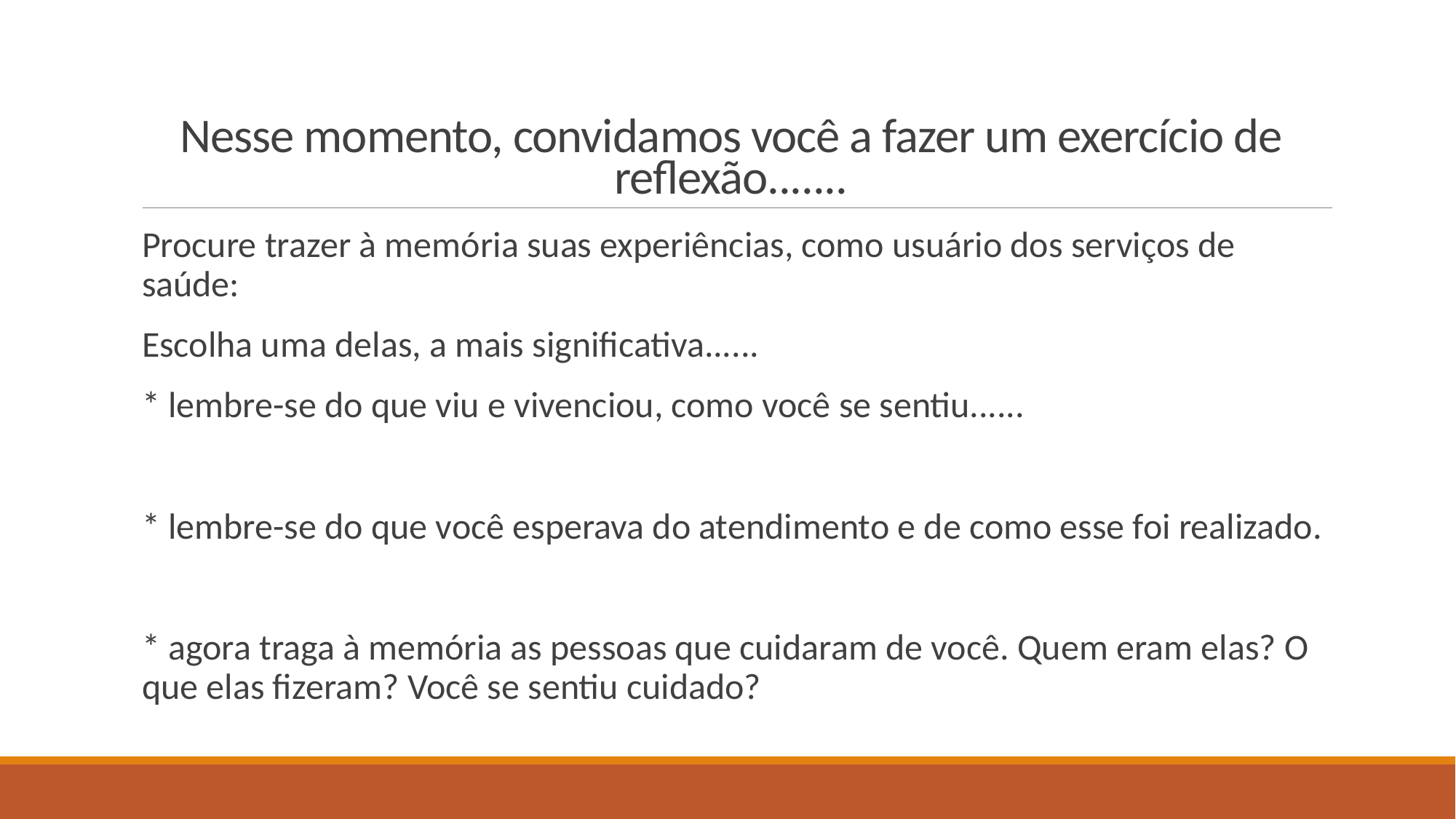

# Nesse momento, convidamos você a fazer um exercício de reflexão.......
Procure trazer à memória suas experiências, como usuário dos serviços de saúde:
Escolha uma delas, a mais significativa......
* lembre-se do que viu e vivenciou, como você se sentiu......

* lembre-se do que você esperava do atendimento e de como esse foi realizado.

* agora traga à memória as pessoas que cuidaram de você. Quem eram elas? O que elas fizeram? Você se sentiu cuidado?